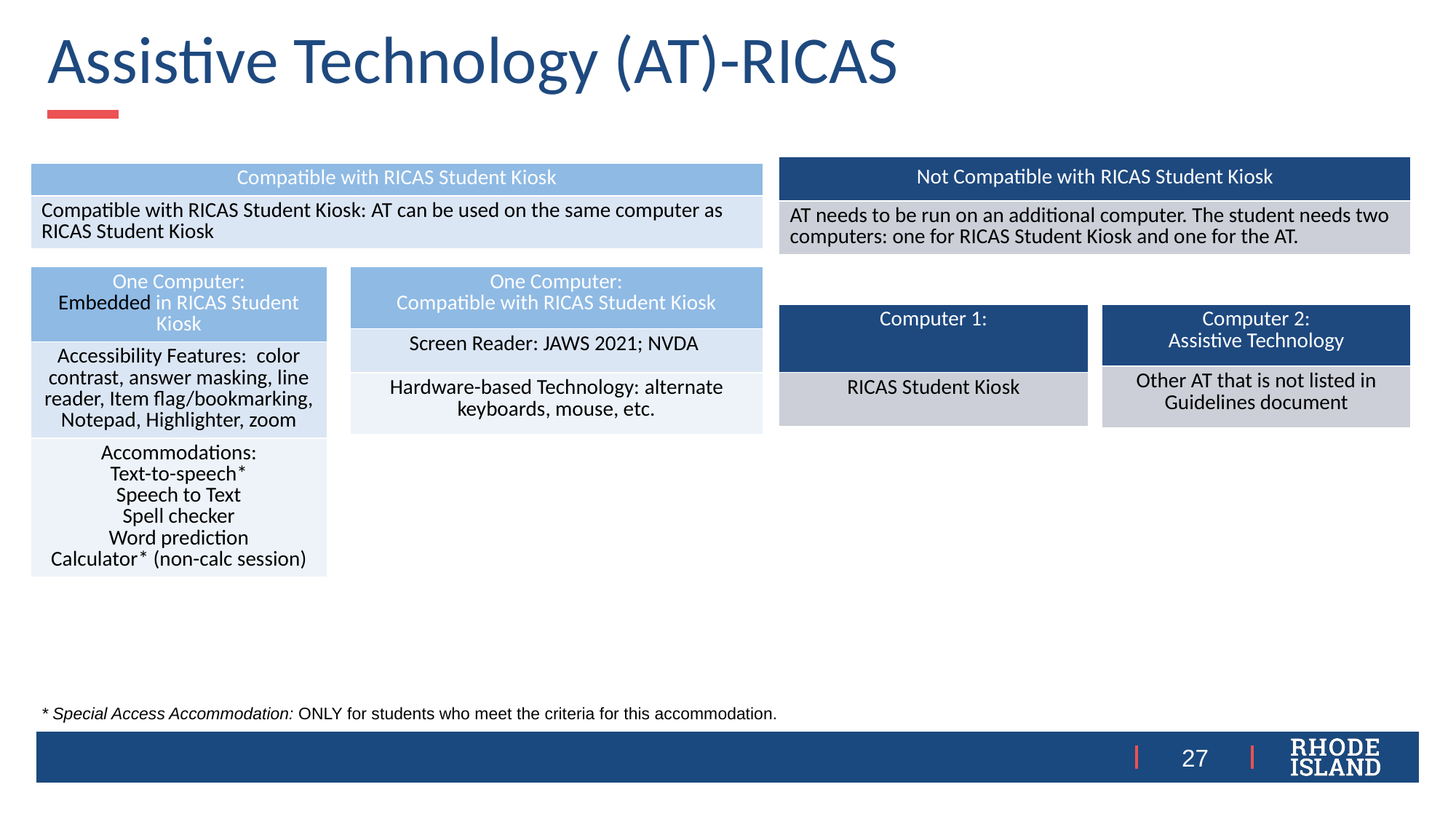

# Assistive Technology (AT)-RICAS
| Not Compatible with RICAS Student Kiosk |
| --- |
| AT needs to be run on an additional computer. The student needs two computers: one for RICAS Student Kiosk and one for the AT. |
| Compatible with RICAS Student Kiosk |
| --- |
| Compatible with RICAS Student Kiosk: AT can be used on the same computer as RICAS Student Kiosk |
| One Computer: Embedded in RICAS Student Kiosk |
| --- |
| Accessibility Features:  color contrast, answer masking, line reader, Item flag/bookmarking, Notepad, Highlighter, zoom |
| Accommodations: Text-to-speech\* Speech to Text Spell checker Word prediction Calculator\* (non-calc session) |
| One Computer: Compatible with RICAS Student Kiosk |
| --- |
| Screen Reader: JAWS 2021; NVDA |
| Hardware-based Technology: alternate keyboards, mouse, etc. |
| Computer 1: |
| --- |
| RICAS Student Kiosk |
| Computer 2: Assistive Technology |
| --- |
| Other AT that is not listed in Guidelines document |
* Special Access Accommodation: ONLY for students who meet the criteria for this accommodation.

27